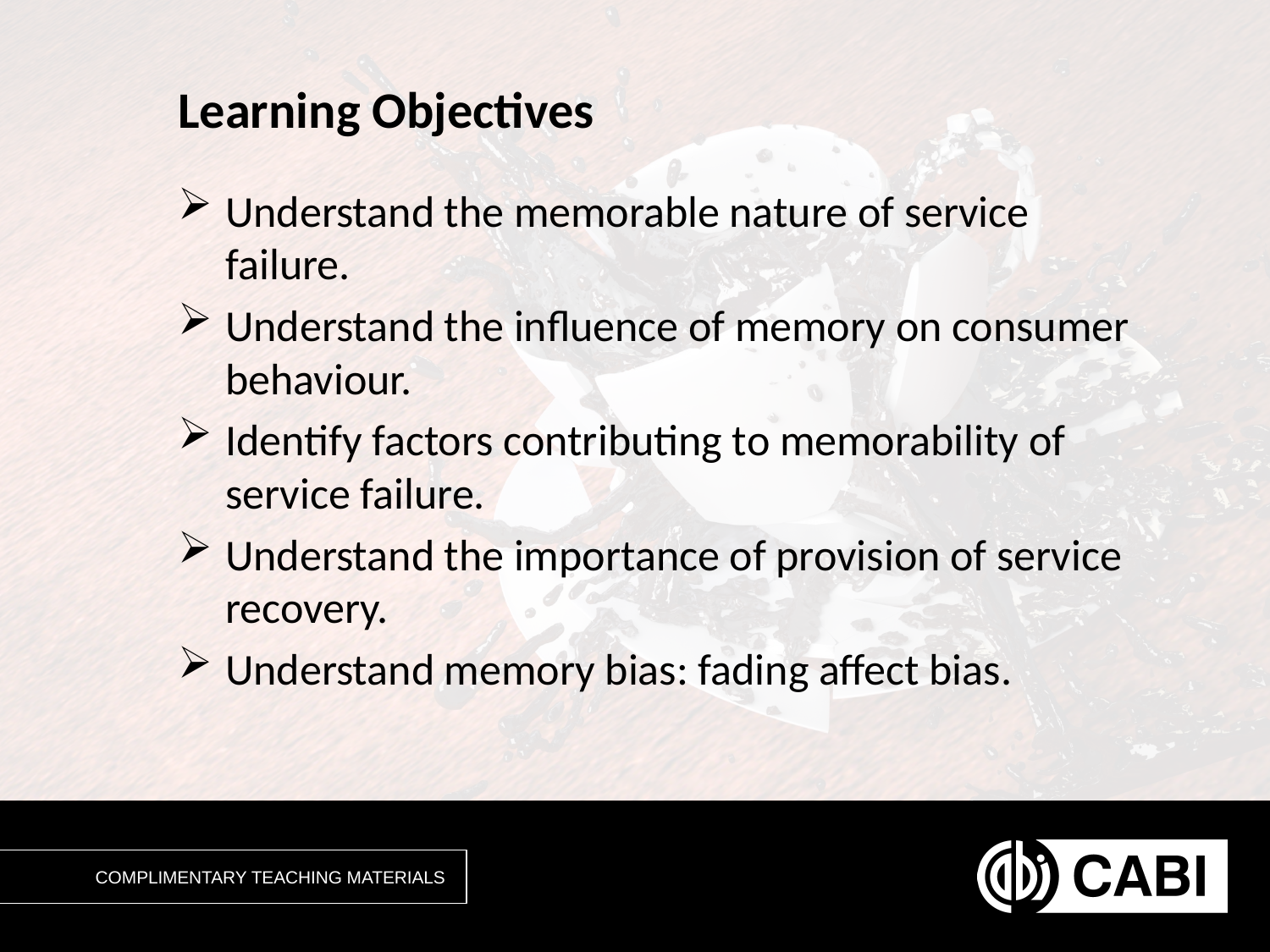

# Learning Objectives
Understand the memorable nature of service failure.
Understand the influence of memory on consumer behaviour.
Identify factors contributing to memorability of service failure.
Understand the importance of provision of service recovery.
Understand memory bias: fading affect bias.